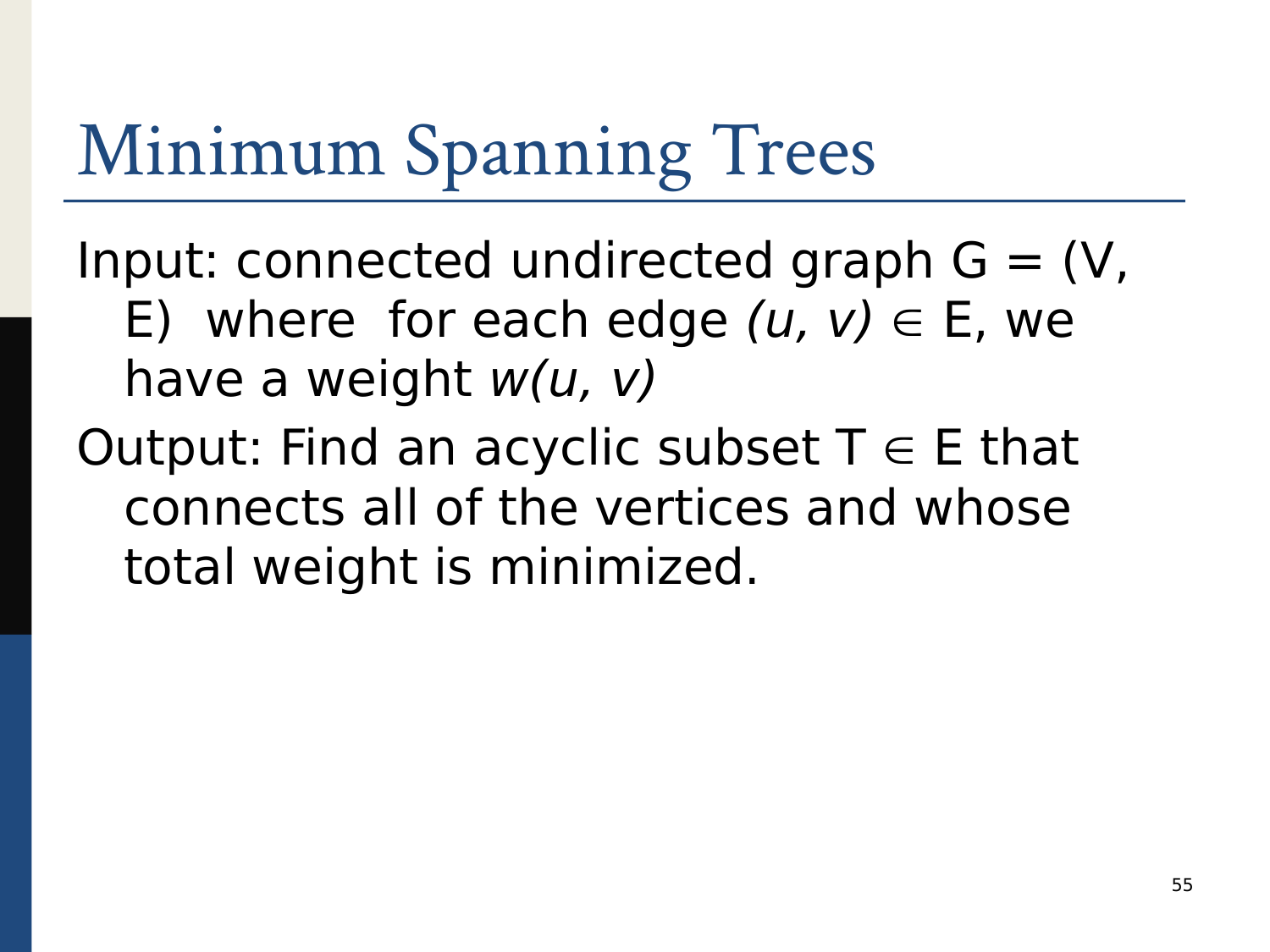

# Minimum Spanning Trees
Input: connected undirected graph G = (V, E)  where  for each edge (u, v) ∈ E, we have a weight w(u, v)
Output: Find an acyclic subset T ∈ E that connects all of the vertices and whose total weight is minimized.

55